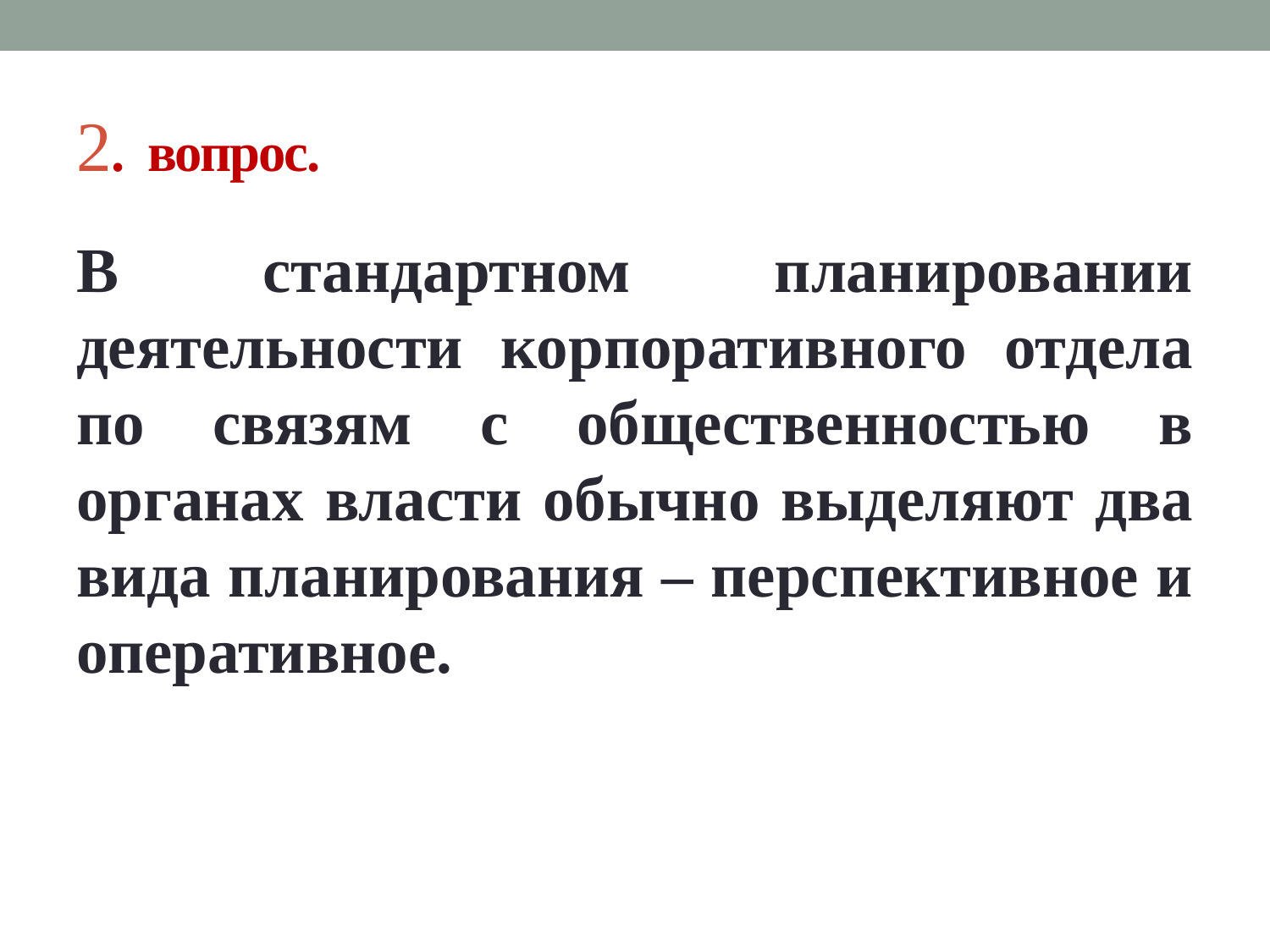

# 2.  вопрос.
В стандартном планировании деятельности корпоративного отдела по связям с общественностью в органах власти обычно выделяют два вида планирования – перспективное и оперативное.